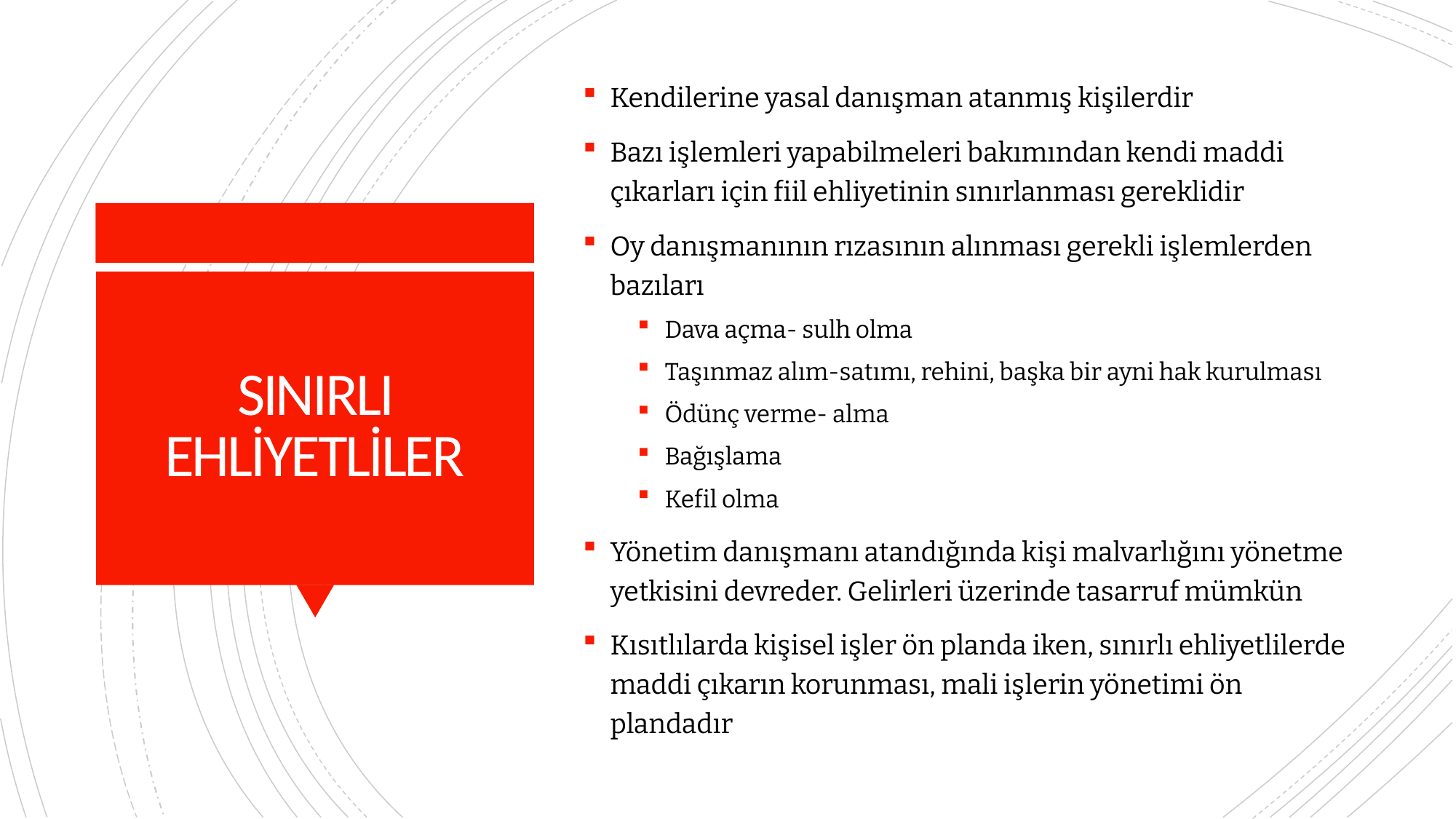

Kendilerine yasal danışman atanmış kişilerdir
Bazı işlemleri yapabilmeleri bakımından kendi maddi çıkarları için fiil ehliyetinin sınırlanması gereklidir
Oy danışmanının rızasının alınması gerekli işlemlerden bazıları
Dava açma- sulh olma
Taşınmaz alım-satımı, rehini, başka bir ayni hak kurulması
Ödünç verme- alma
Bağışlama
Kefil olma
Yönetim danışmanı atandığında kişi malvarlığını yönetme yetkisini devreder. Gelirleri üzerinde tasarruf mümkün
Kısıtlılarda kişisel işler ön planda iken, sınırlı ehliyetlilerde maddi çıkarın korunması, mali işlerin yönetimi ön plandadır
# SINIRLI EHLİYETLİLER